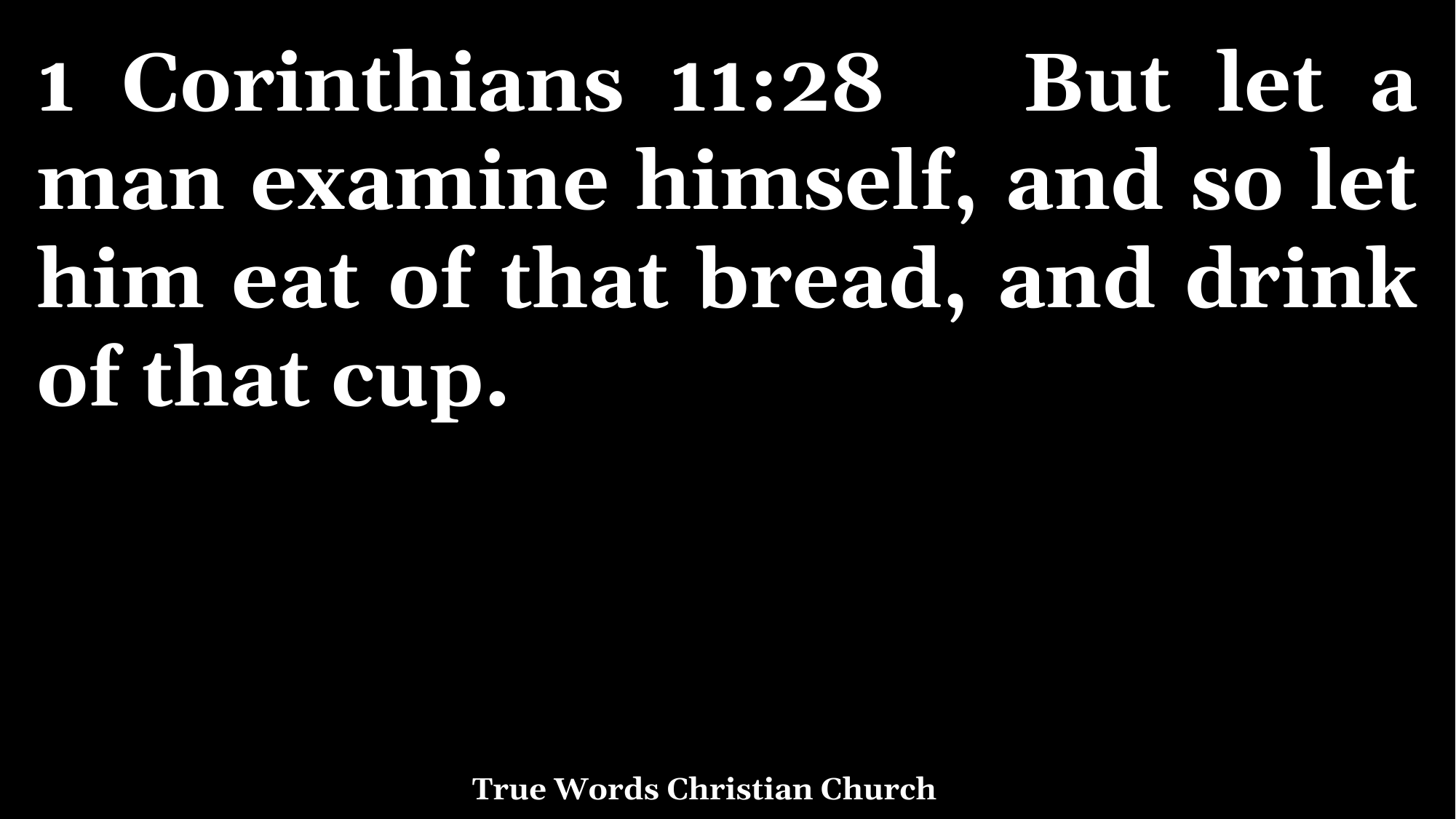

1 Corinthians 11:28   But let a man examine himself, and so let him eat of that bread, and drink of that cup.
True Words Christian Church